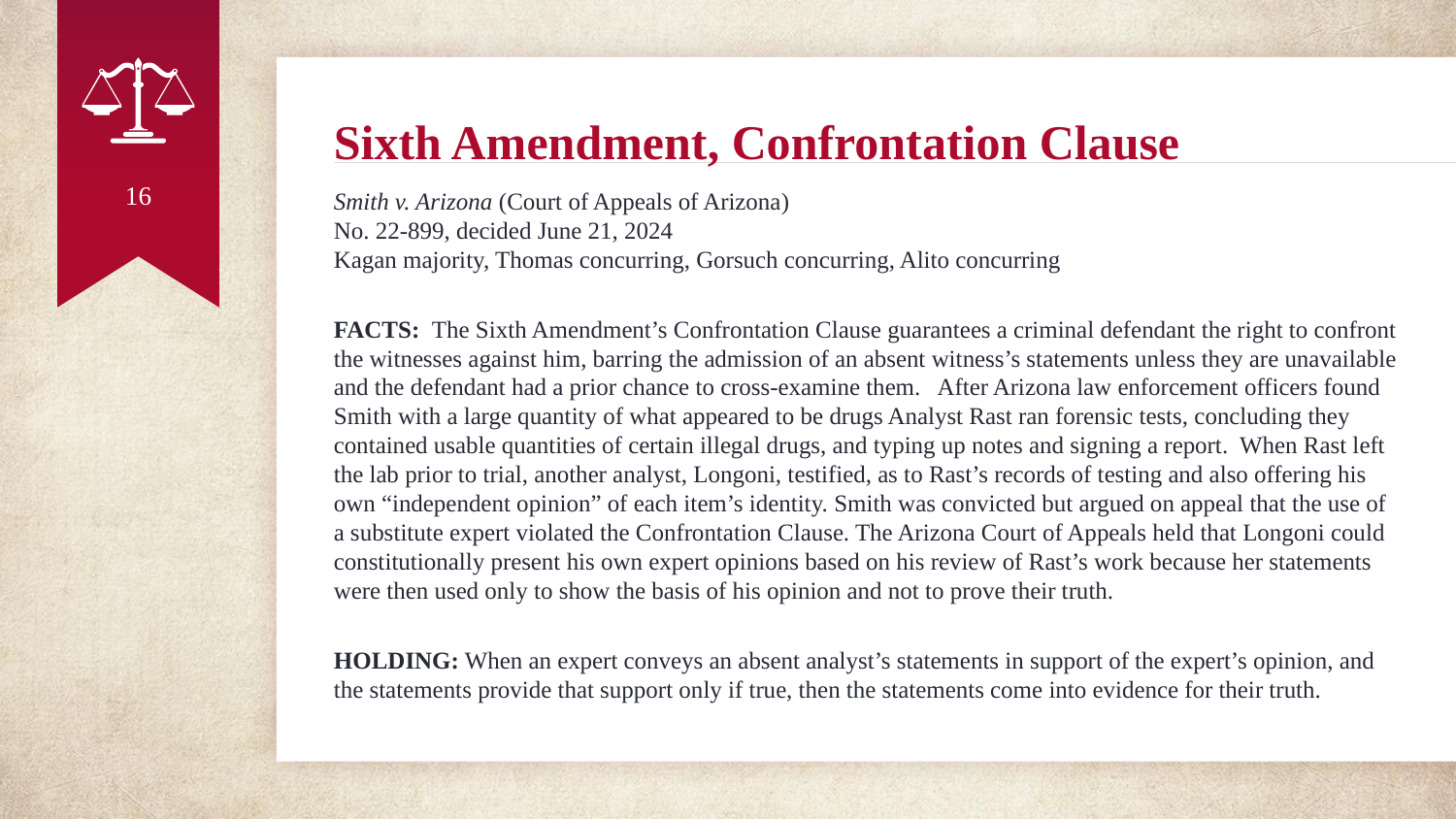

# Sixth Amendment, Confrontation Clause
16
Smith v. Arizona (Court of Appeals of Arizona)
No. 22-899, decided June 21, 2024
Kagan majority, Thomas concurring, Gorsuch concurring, Alito concurring
FACTS:  The Sixth Amendment’s Confrontation Clause guarantees a criminal defendant the right to confront the witnesses against him, barring the admission of an absent witness’s statements unless they are unavailable and the defendant had a prior chance to cross-examine them.   After Arizona law enforcement officers found Smith with a large quantity of what appeared to be drugs Analyst Rast ran forensic tests, concluding they contained usable quantities of certain illegal drugs, and typing up notes and signing a report.  When Rast left the lab prior to trial, another analyst, Longoni, testified, as to Rast’s records of testing and also offering his own “independent opinion” of each item’s identity. Smith was convicted but argued on appeal that the use of a substitute expert violated the Confrontation Clause. The Arizona Court of Appeals held that Longoni could constitutionally present his own expert opinions based on his review of Rast’s work because her statements were then used only to show the basis of his opinion and not to prove their truth.
HOLDING: When an expert conveys an absent analyst’s statements in support of the expert’s opinion, and the statements provide that support only if true, then the statements come into evidence for their truth.